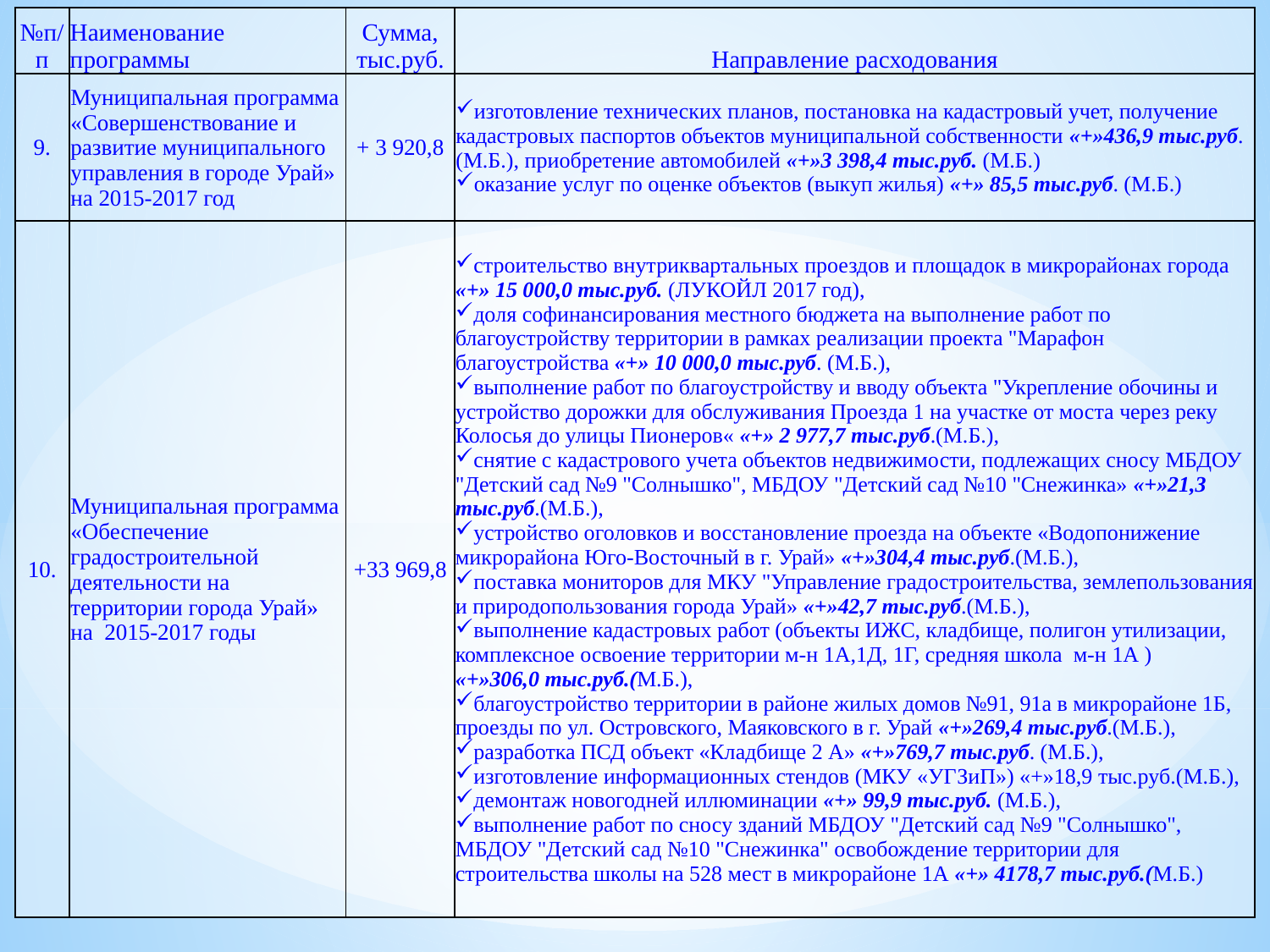

| №п/п | Наименование программы | Сумма, тыс.руб. | Направление расходования |
| --- | --- | --- | --- |
| 9. | Муниципальная программа «Совершенствование и развитие муниципального управления в городе Урай» на 2015-2017 год | + 3 920,8 | изготовление технических планов, постановка на кадастровый учет, получение кадастровых паспортов объектов муниципальной собственности «+»436,9 тыс.руб.(М.Б.), приобретение автомобилей «+»3 398,4 тыс.руб. (М.Б.) оказание услуг по оценке объектов (выкуп жилья) «+» 85,5 тыс.руб. (М.Б.) |
| 10. | Муниципальная программа «Обеспечение градостроительной деятельности на территории города Урай» на 2015-2017 годы | +33 969,8 | строительство внутриквартальных проездов и площадок в микрорайонах города «+» 15 000,0 тыс.руб. (ЛУКОЙЛ 2017 год), доля софинансирования местного бюджета на выполнение работ по благоустройству территории в рамках реализации проекта "Марафон благоустройства «+» 10 000,0 тыс.руб. (М.Б.), выполнение работ по благоустройству и вводу объекта "Укрепление обочины и устройство дорожки для обслуживания Проезда 1 на участке от моста через реку Колосья до улицы Пионеров« «+» 2 977,7 тыс.руб.(М.Б.), снятие с кадастрового учета объектов недвижимости, подлежащих сносу МБДОУ "Детский сад №9 "Солнышко", МБДОУ "Детский сад №10 "Снежинка» «+»21,3 тыс.руб.(М.Б.), устройство оголовков и восстановление проезда на объекте «Водопонижение микрорайона Юго-Восточный в г. Урай» «+»304,4 тыс.руб.(М.Б.), поставка мониторов для МКУ "Управление градостроительства, землепользования и природопользования города Урай» «+»42,7 тыс.руб.(М.Б.), выполнение кадастровых работ (объекты ИЖС, кладбище, полигон утилизации, комплексное освоение территории м-н 1А,1Д, 1Г, средняя школа м-н 1А ) «+»306,0 тыс.руб.(М.Б.), благоустройство территории в районе жилых домов №91, 91а в микрорайоне 1Б, проезды по ул. Островского, Маяковского в г. Урай «+»269,4 тыс.руб.(М.Б.), разработка ПСД объект «Кладбище 2 А» «+»769,7 тыс.руб. (М.Б.), изготовление информационных стендов (МКУ «УГЗиП») «+»18,9 тыс.руб.(М.Б.), демонтаж новогодней иллюминации «+» 99,9 тыс.руб. (М.Б.), выполнение работ по сносу зданий МБДОУ "Детский сад №9 "Солнышко", МБДОУ "Детский сад №10 "Снежинка" освобождение территории для строительства школы на 528 мест в микрорайоне 1А «+» 4178,7 тыс.руб.(М.Б.) |